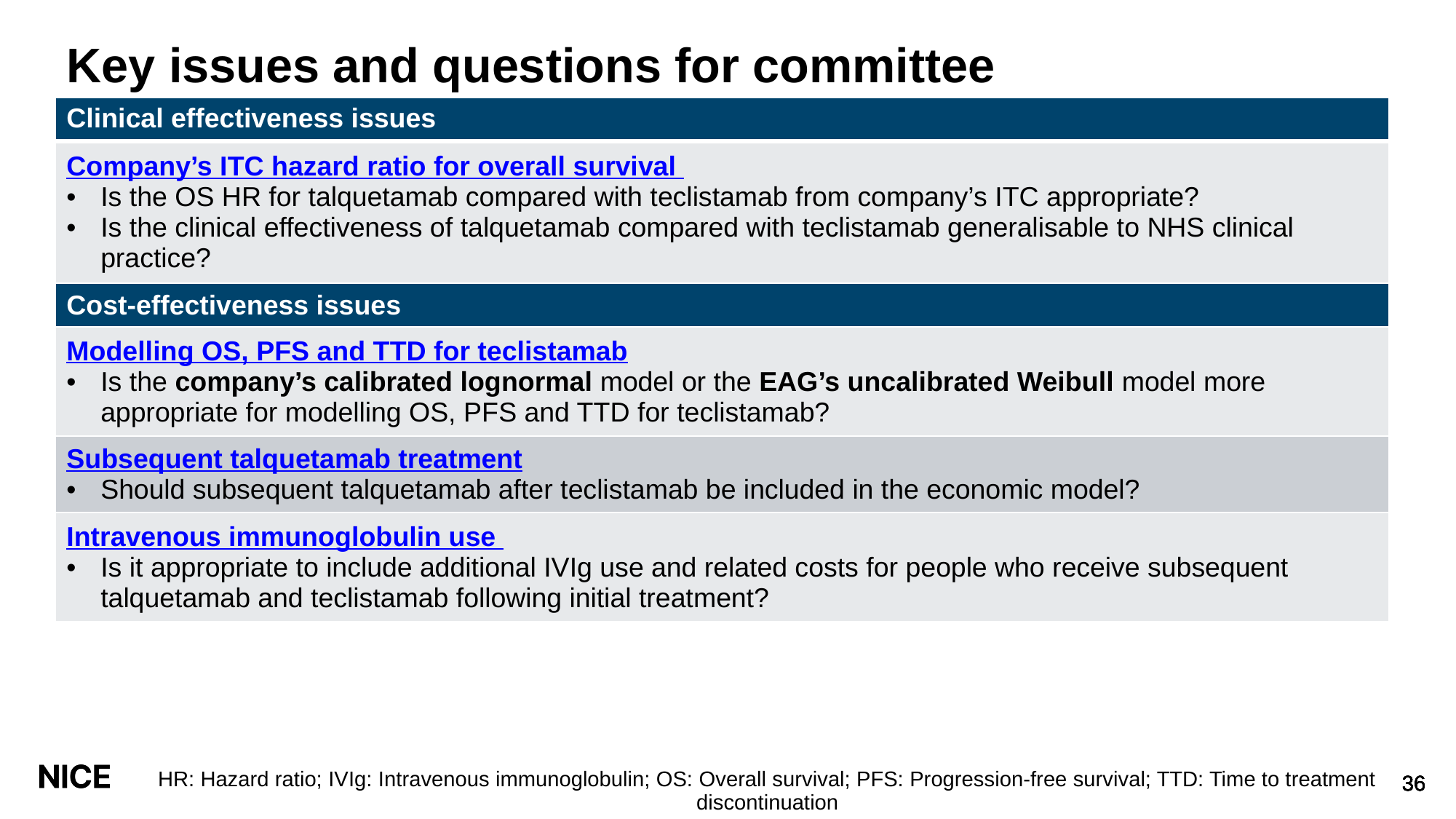

# Key issues and questions for committee
| Clinical effectiveness issues |
| --- |
| Company’s ITC hazard ratio for overall survival Is the OS HR for talquetamab compared with teclistamab from company’s ITC appropriate? Is the clinical effectiveness of talquetamab compared with teclistamab generalisable to NHS clinical practice? |
| Cost-effectiveness issues |
| Modelling OS, PFS and TTD for teclistamab Is the company’s calibrated lognormal model or the EAG’s uncalibrated Weibull model more appropriate for modelling OS, PFS and TTD for teclistamab? |
| Subsequent talquetamab treatment Should subsequent talquetamab after teclistamab be included in the economic model? |
| Intravenous immunoglobulin use Is it appropriate to include additional IVIg use and related costs for people who receive subsequent talquetamab and teclistamab following initial treatment? |
HR: Hazard ratio; IVIg: Intravenous immunoglobulin; OS: Overall survival; PFS: Progression-free survival; TTD: Time to treatment discontinuation